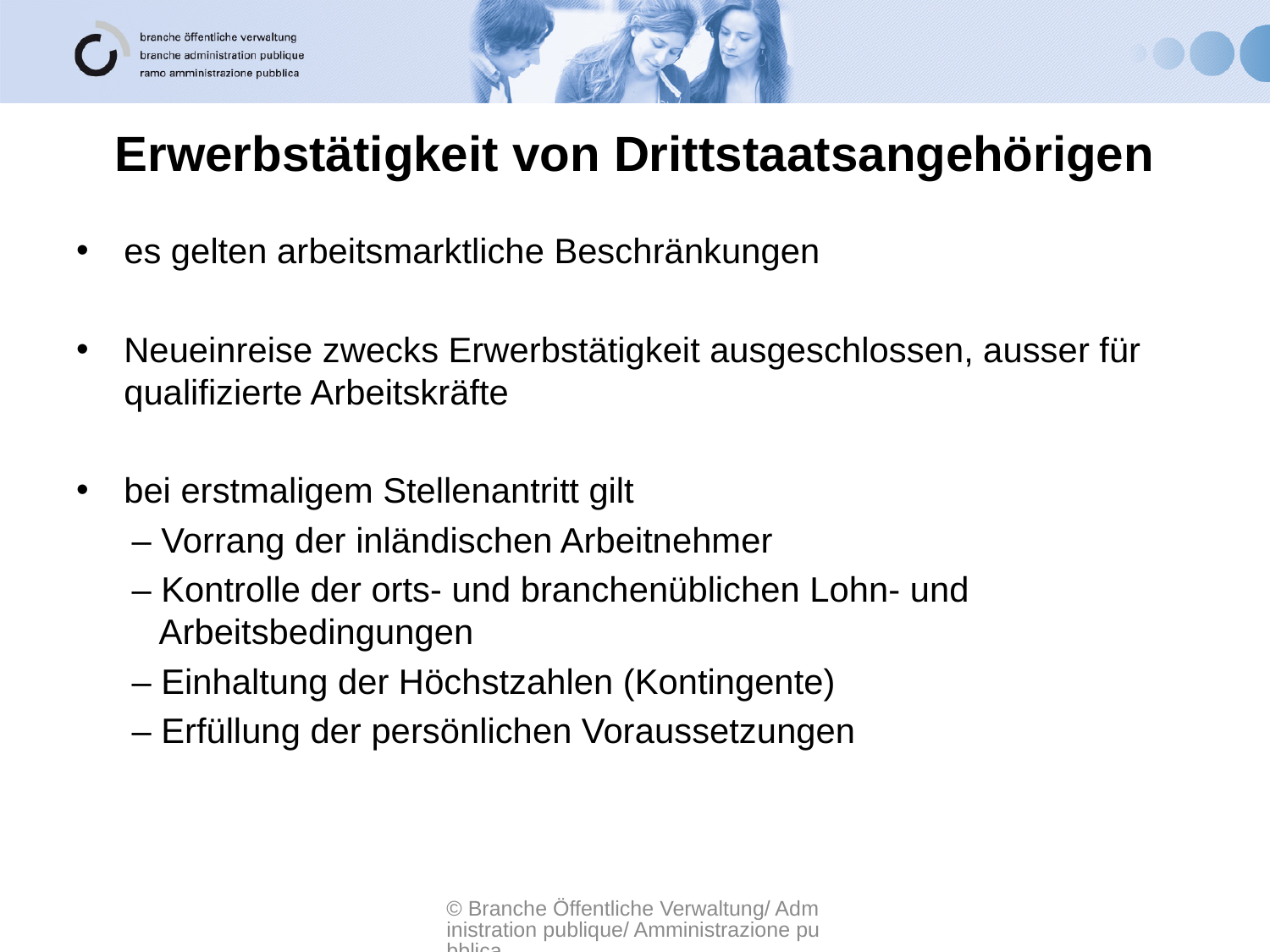

# Erwerbstätigkeit von Drittstaatsangehörigen
es gelten arbeitsmarktliche Beschränkungen

Neueinreise zwecks Erwerbstätigkeit ausgeschlossen, ausser für qualifizierte Arbeitskräfte

bei erstmaligem Stellenantritt gilt
– Vorrang der inländischen Arbeitnehmer
– Kontrolle der orts- und branchenüblichen Lohn- und
   Arbeitsbedingungen
– Einhaltung der Höchstzahlen (Kontingente)
– Erfüllung der persönlichen Voraussetzungen
© Branche Öffentliche Verwaltung/ Administration publique/ Amministrazione pubblica